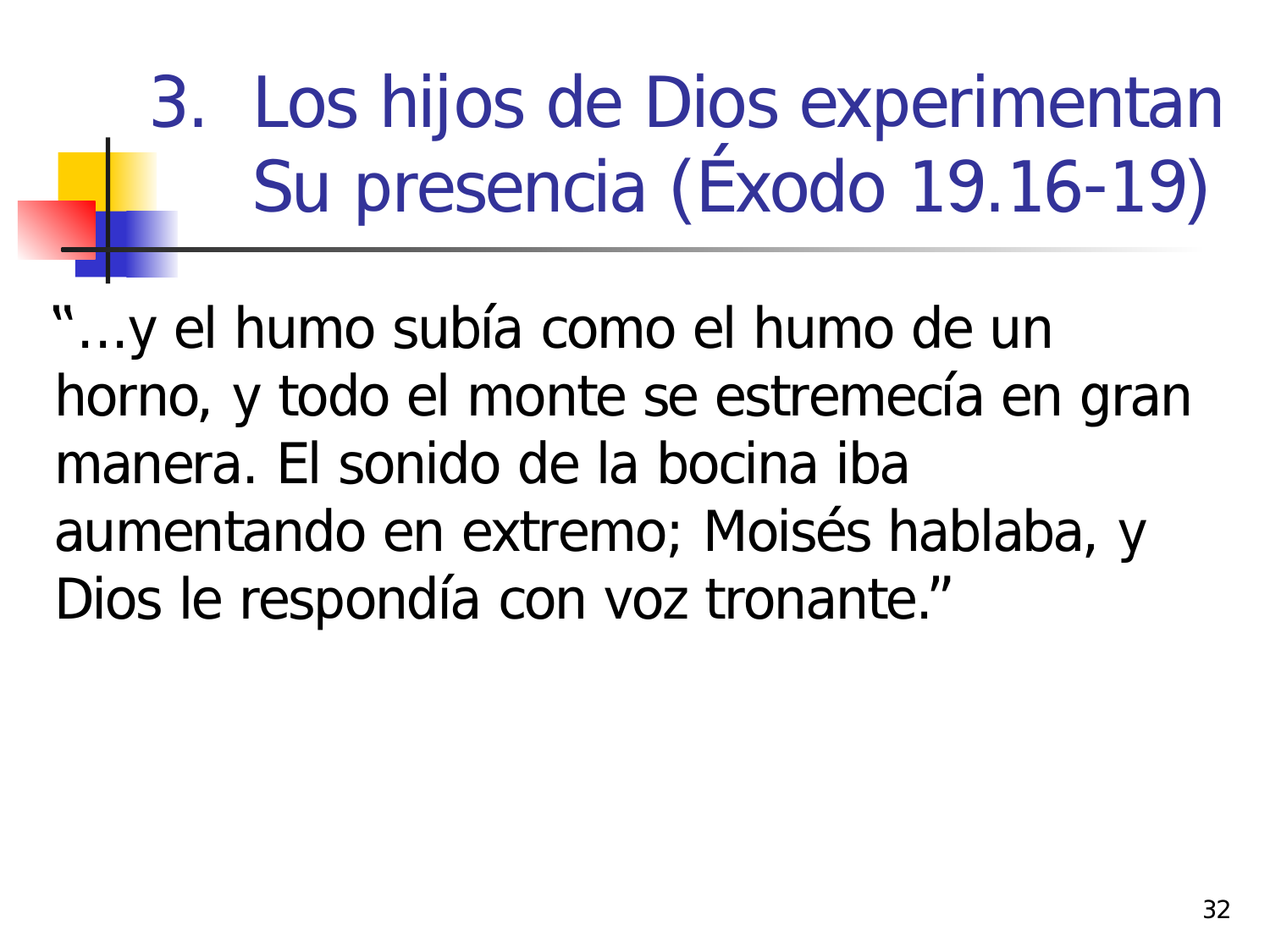

# Los hijos de Dios experimentan Su presencia (Éxodo 19.16-19)
“...y el humo subía como el humo de un horno, y todo el monte se estremecía en gran manera. El sonido de la bocina iba aumentando en extremo; Moisés hablaba, y Dios le respondía con voz tronante.”
32